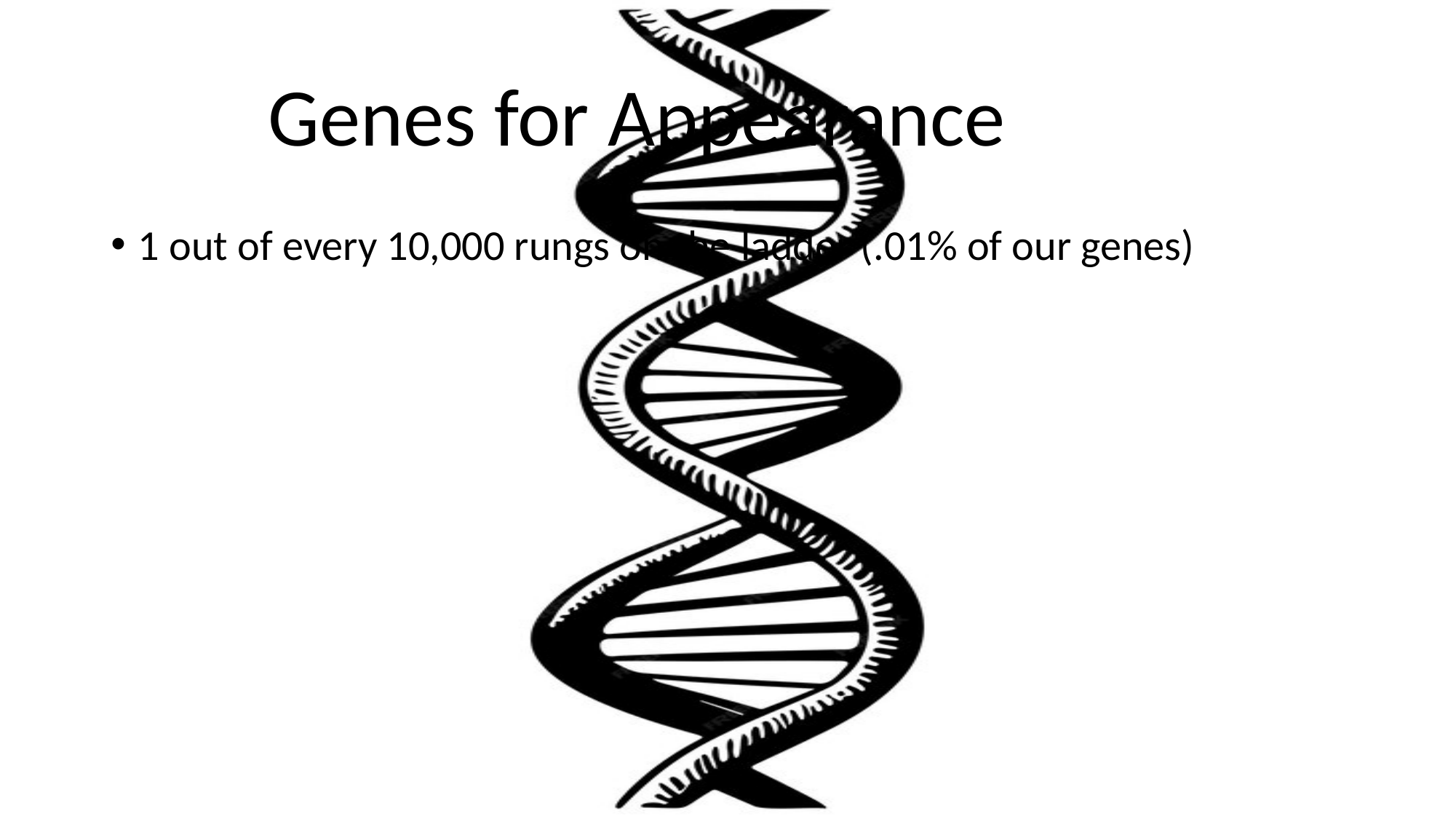

# Genes for Appearance
1 out of every 10,000 rungs on the ladder (.01% of our genes)